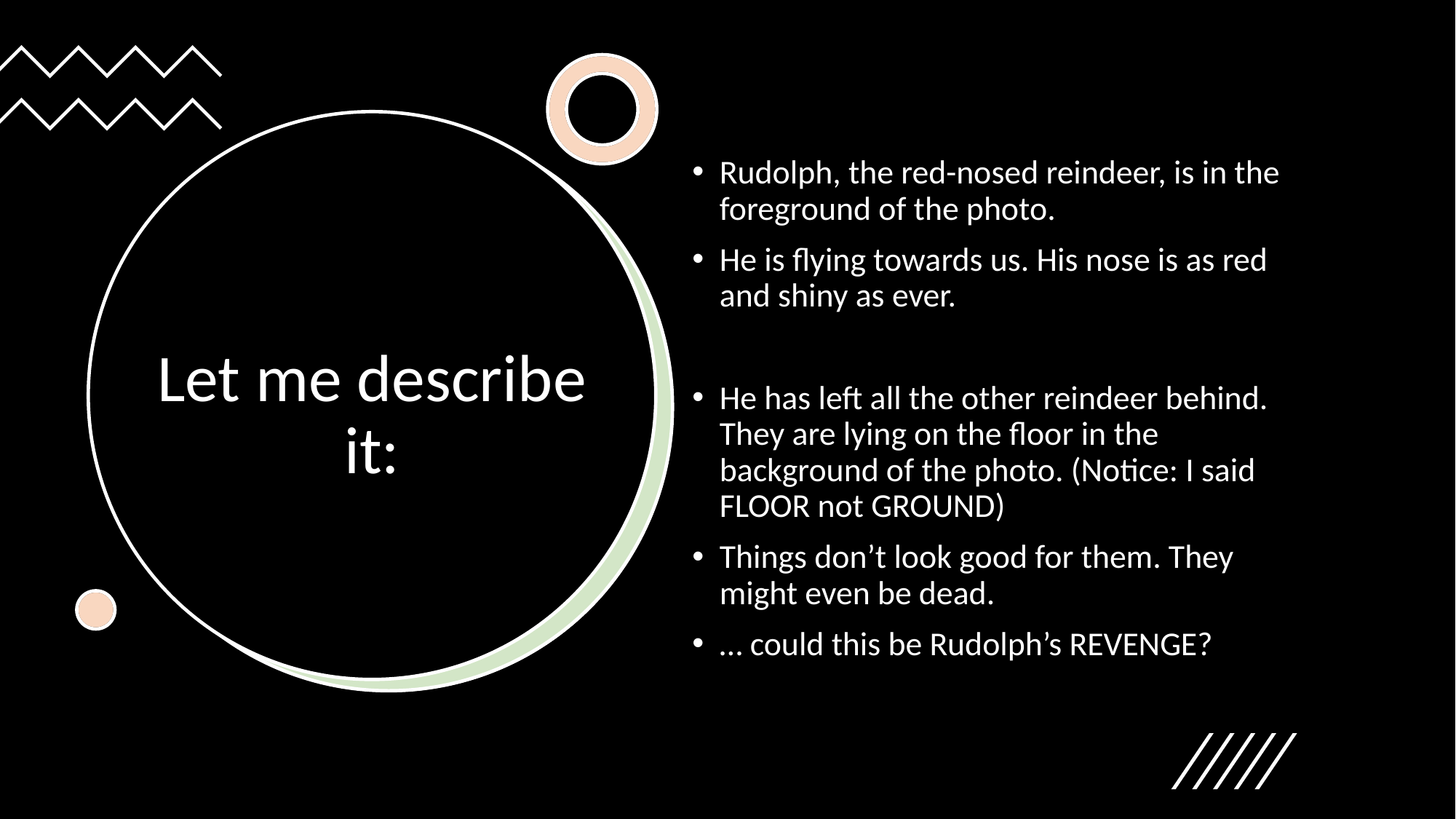

Rudolph, the red-nosed reindeer, is in the foreground of the photo.
He is flying towards us. His nose is as red and shiny as ever.

He has left all the other reindeer behind. They are lying on the floor in the background of the photo. (Notice: I said FLOOR not GROUND)
Things don’t look good for them. They might even be dead.
… could this be Rudolph’s REVENGE?

# Let me describe it: